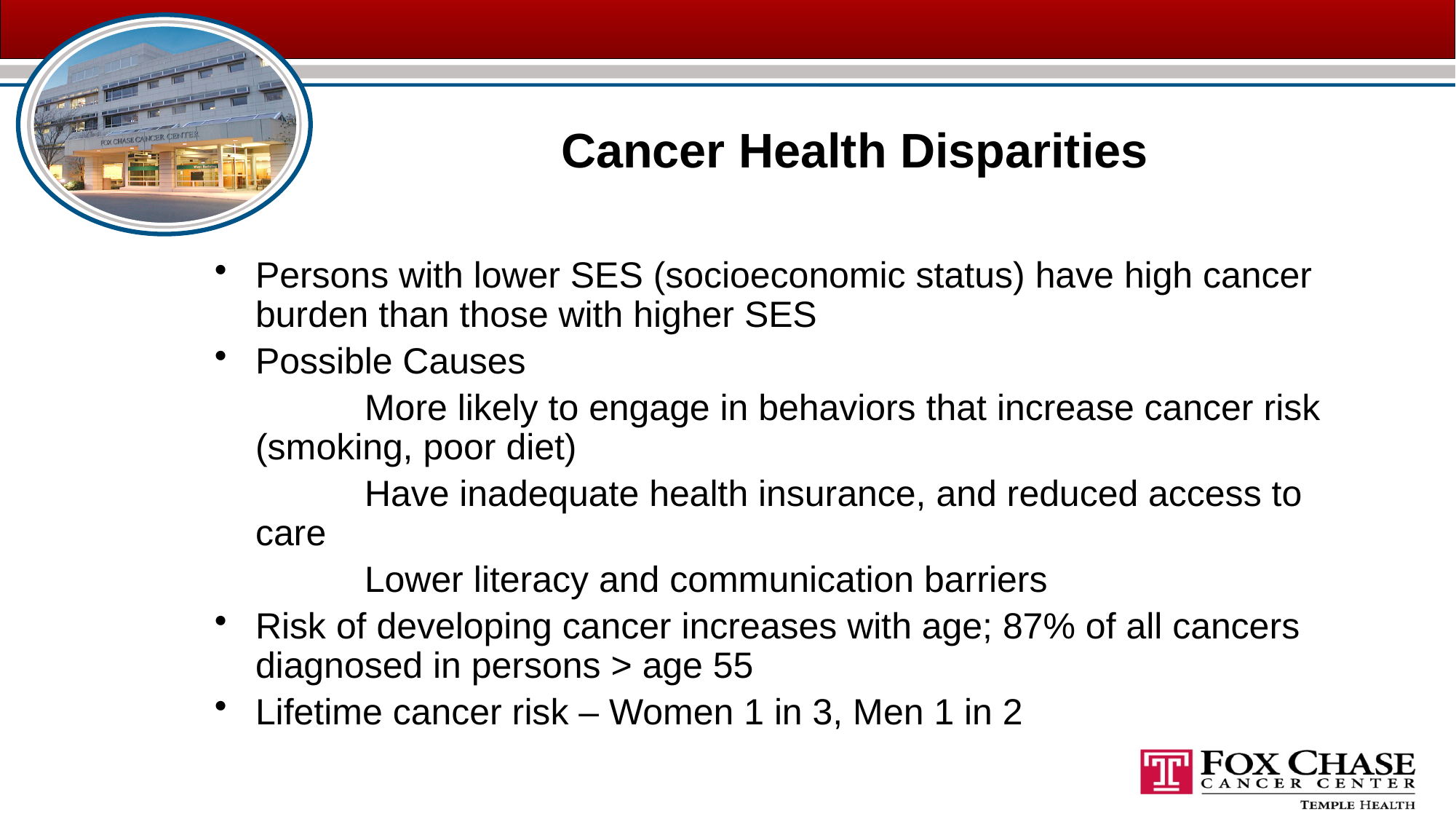

# Cancer Health Disparities

Persons with lower SES (socioeconomic status) have high cancer burden than those with higher SES
Possible Causes
		More likely to engage in behaviors that increase cancer risk 	(smoking, poor diet)
		Have inadequate health insurance, and reduced access to care
		Lower literacy and communication barriers
Risk of developing cancer increases with age; 87% of all cancers diagnosed in persons > age 55
Lifetime cancer risk – Women 1 in 3, Men 1 in 2